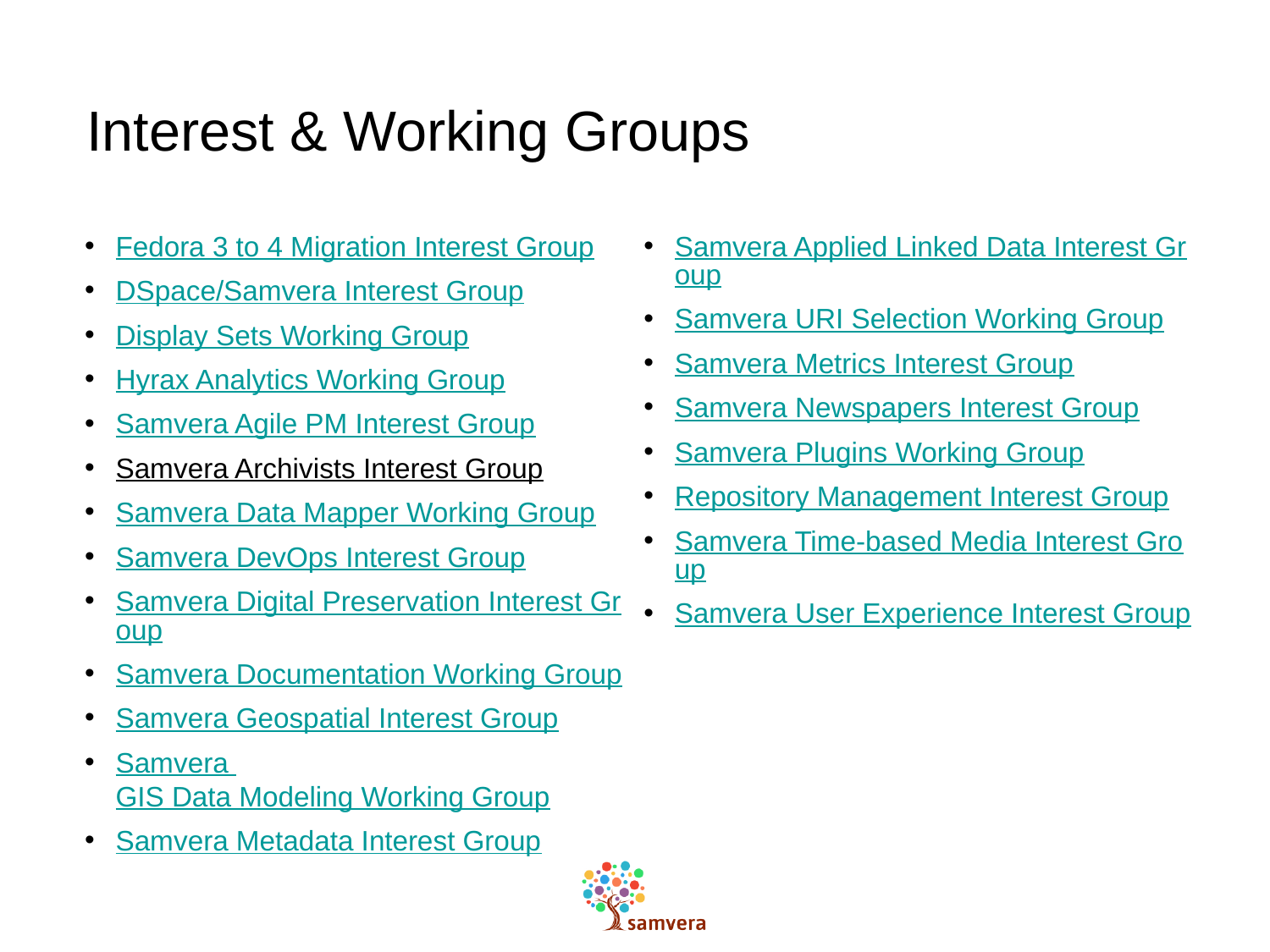

Interest & Working Groups
Fedora 3 to 4 Migration Interest Group
DSpace/Samvera Interest Group
Display Sets Working Group
Hyrax Analytics Working Group
Samvera Agile PM Interest Group
Samvera Archivists Interest Group
Samvera Data Mapper Working Group
Samvera DevOps Interest Group
Samvera Digital Preservation Interest Group
Samvera Documentation Working Group
Samvera Geospatial Interest Group
Samvera GIS Data Modeling Working Group
Samvera Metadata Interest Group
Samvera Applied Linked Data Interest Group
Samvera URI Selection Working Group
Samvera Metrics Interest Group
Samvera Newspapers Interest Group
Samvera Plugins Working Group
Repository Management Interest Group
Samvera Time-based Media Interest Group
Samvera User Experience Interest Group